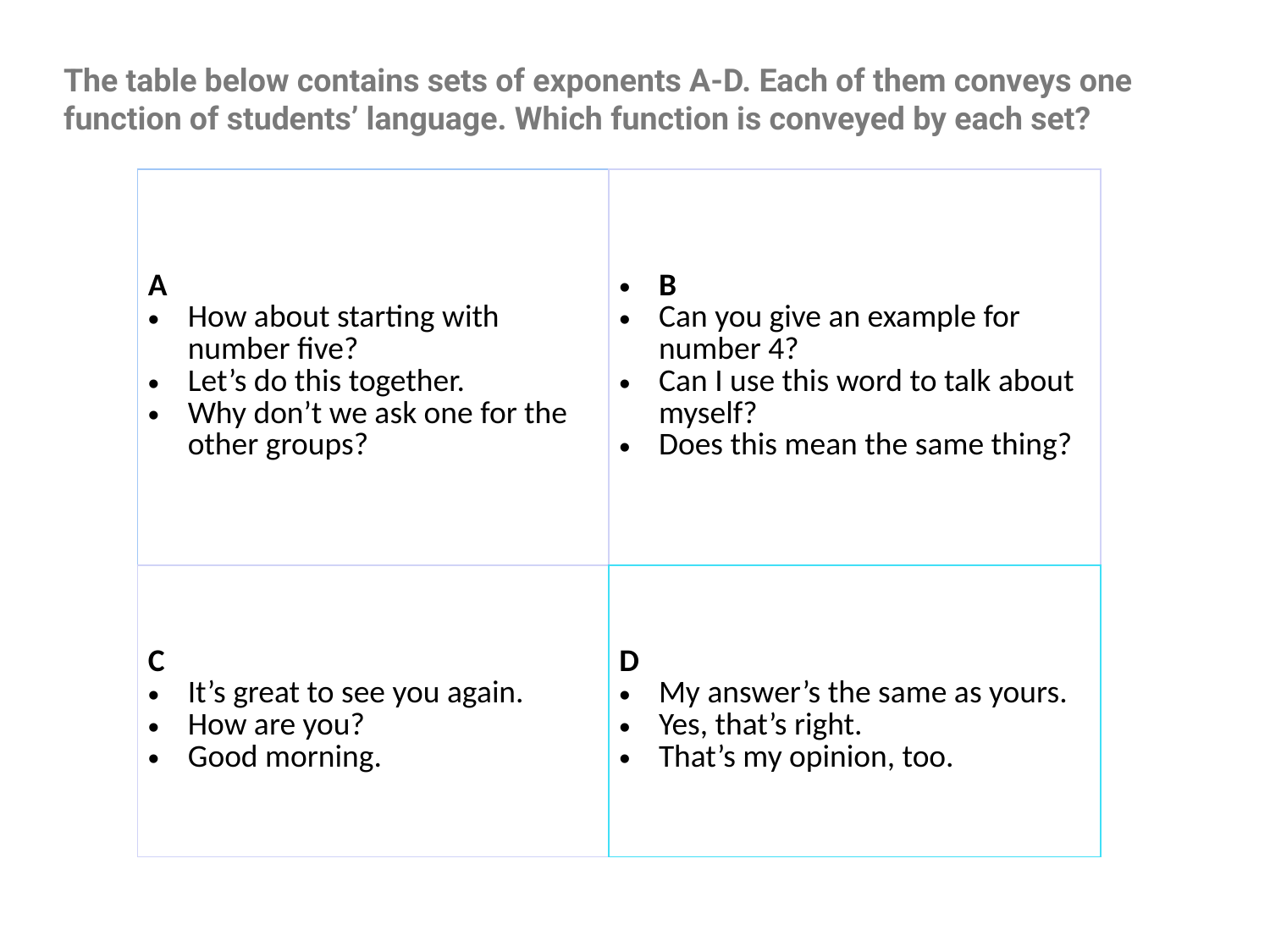

# The table below contains sets of exponents A-D. Each of them conveys one function of students’ language. Which function is conveyed by each set?
| A How about starting with number five? Let’s do this together. Why don’t we ask one for the other groups? | B Can you give an example for number 4? Can I use this word to talk about myself? Does this mean the same thing? |
| --- | --- |
| C It’s great to see you again. How are you? Good morning. | D My answer’s the same as yours. Yes, that’s right. That’s my opinion, too. |